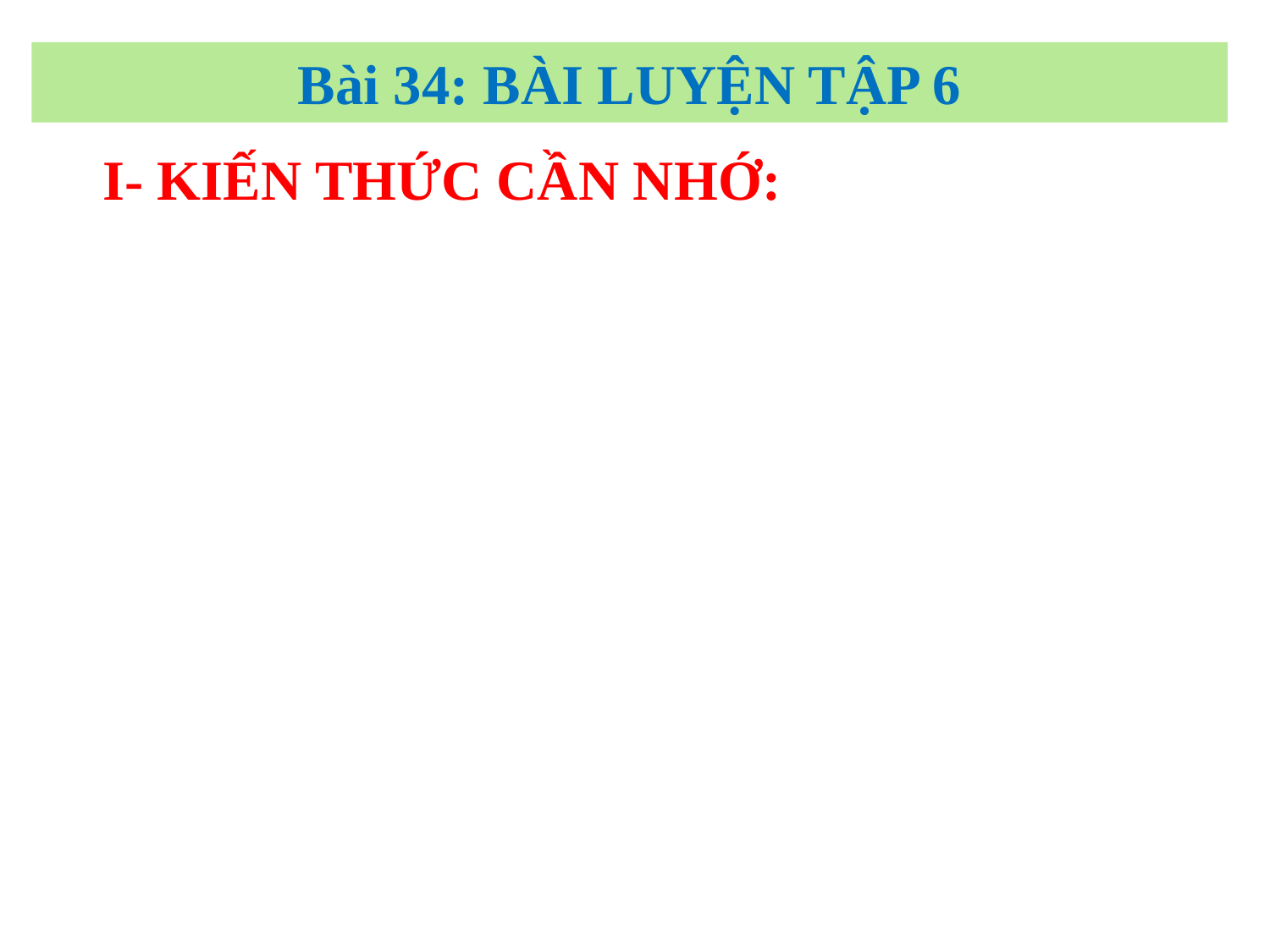

Bài 34: BÀI LUYỆN TẬP 6
I- KIẾN THỨC CẦN NHỚ: